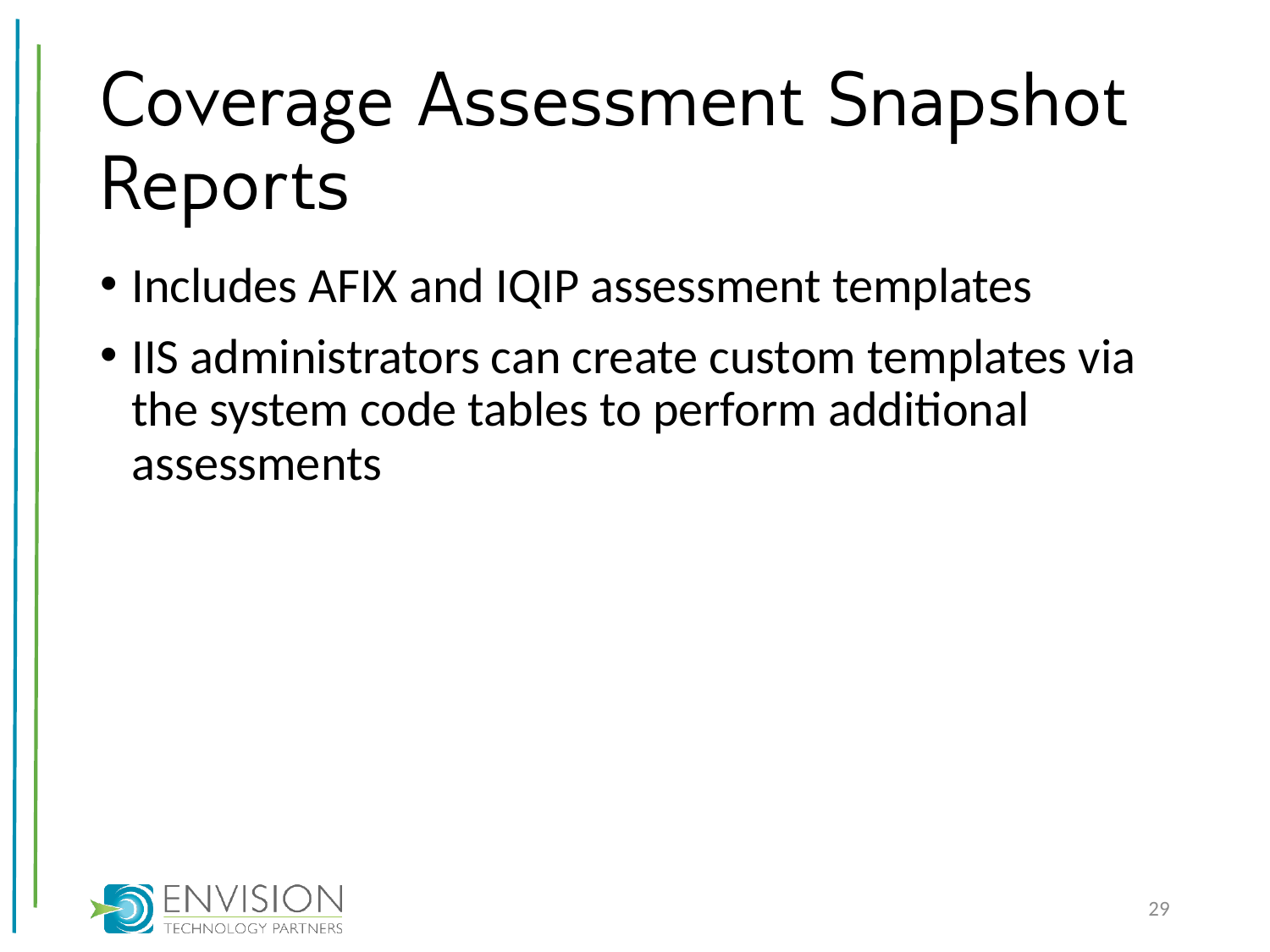

# Coverage Assessment Snapshot Reports
Includes AFIX and IQIP assessment templates
IIS administrators can create custom templates via the system code tables to perform additional assessments

29